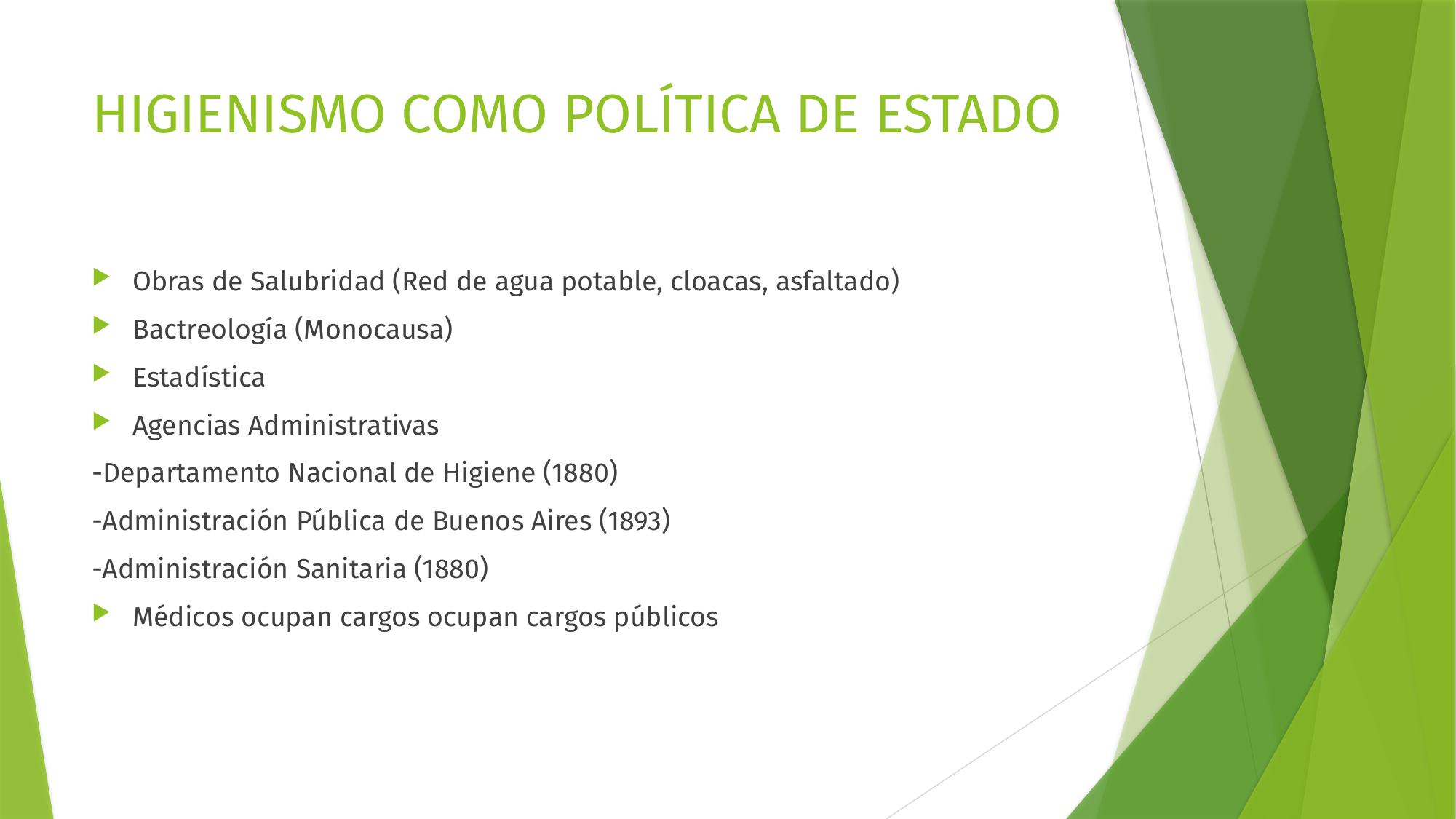

# HIGIENISMO COMO POLÍTICA DE ESTADO
Obras de Salubridad (Red de agua potable, cloacas, asfaltado)
Bactreología (Monocausa)
Estadística
Agencias Administrativas
-Departamento Nacional de Higiene (1880)
-Administración Pública de Buenos Aires (1893)
-Administración Sanitaria (1880)
Médicos ocupan cargos ocupan cargos públicos